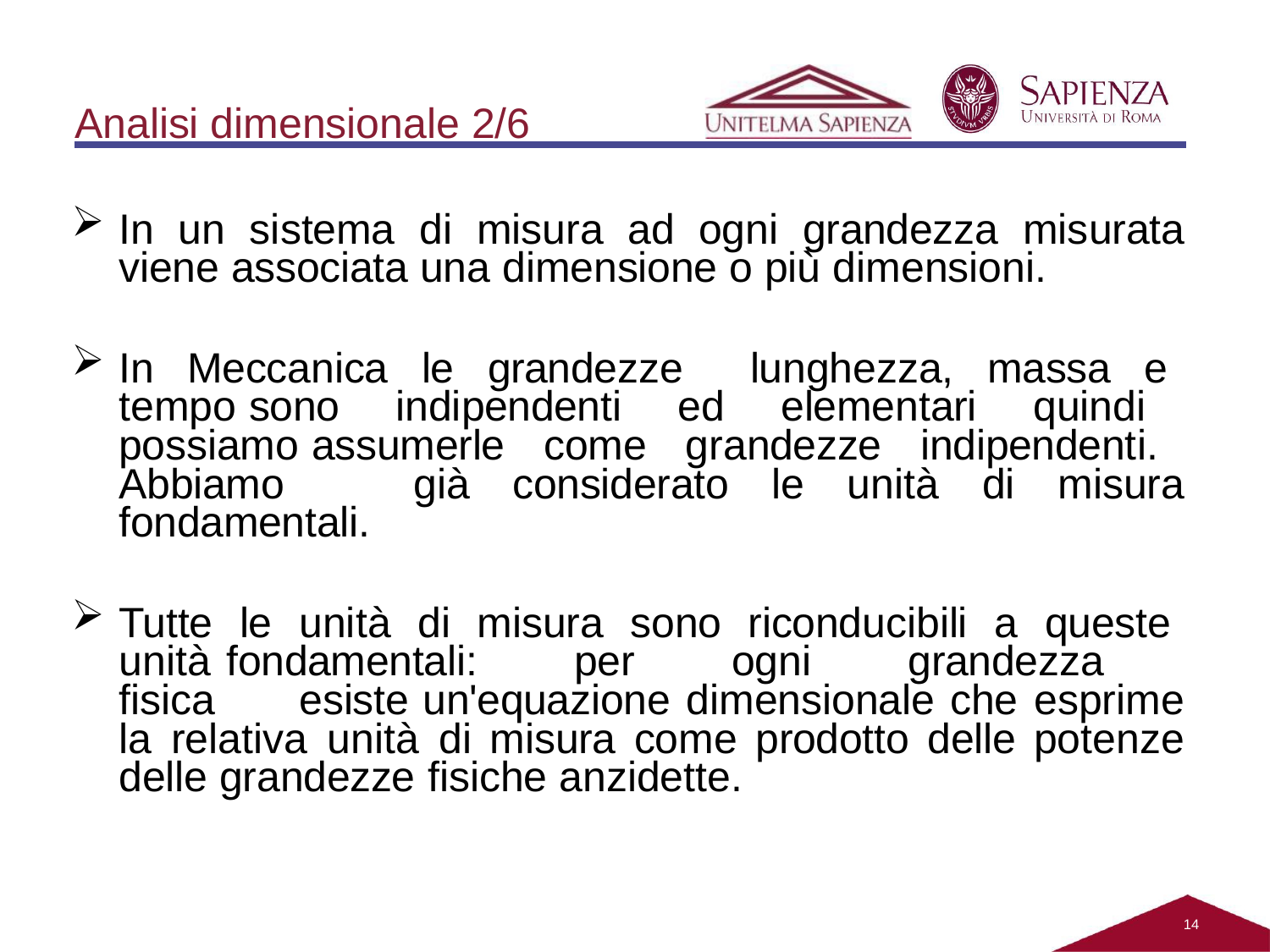

Analisi dimensionale 2/6

In un sistema di misura ad ogni grandezza misurata viene associata una dimensione o più dimensioni.

In  Meccanica  le  grandezze    lunghezza,  massa  e  tempo sono    indipendenti    ed    elementari    quindi    possiamo assumerle   come   grandezze   indipendenti.   Abbiamo   già considerato le unità di misura fondamentali.

Tutte  le  unità  di  misura  sono  riconducibili  a  queste  unità fondamentali:      per      ogni      grandezza      fisica      esiste un'equazione dimensionale che esprime la relativa unità di misura come prodotto delle potenze delle grandezze fisiche anzidette.
14